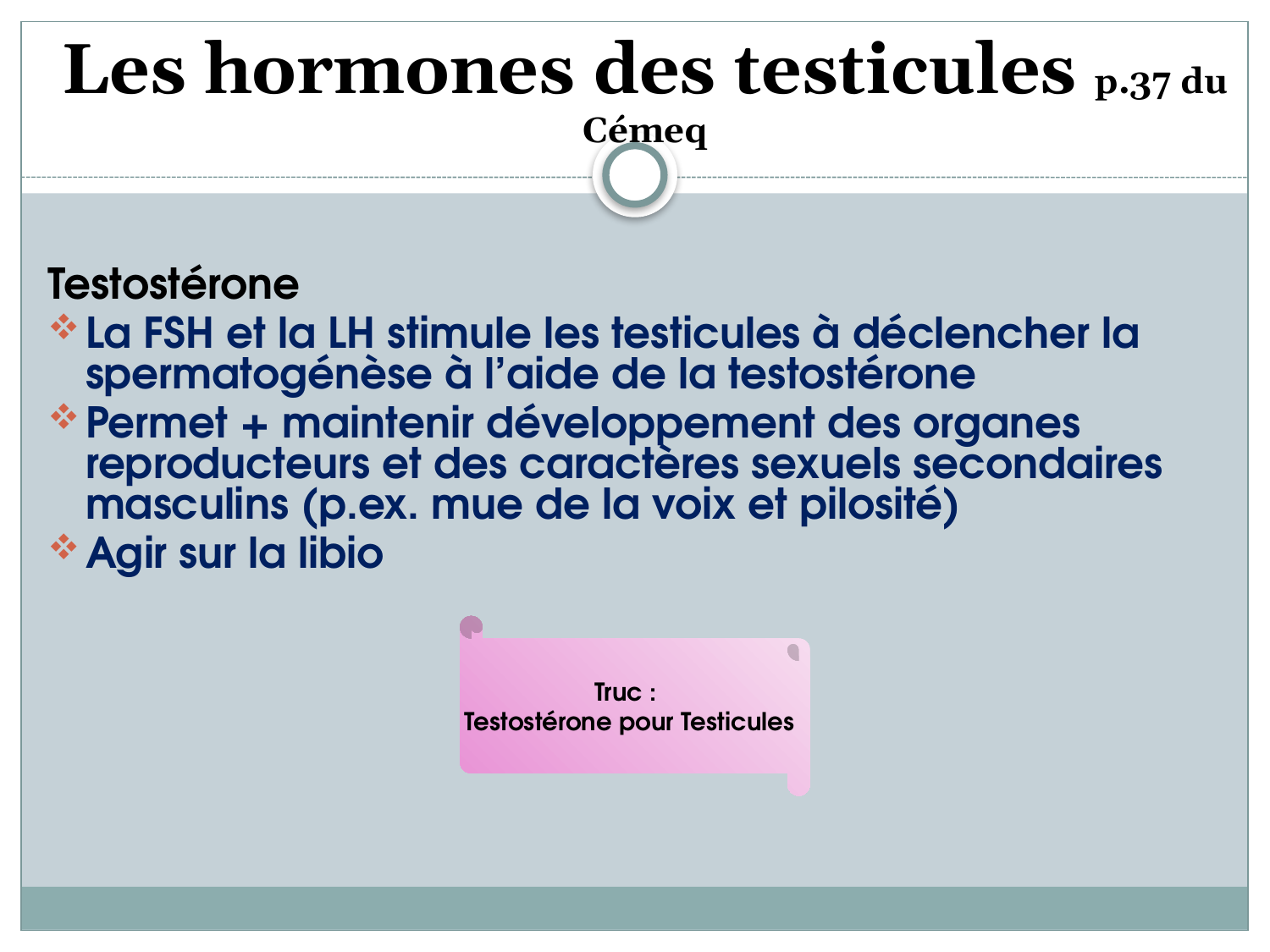

# Les hormones des testicules p.37 du Cémeq

Testostérone
La FSH et la LH stimule les testicules à déclencher la spermatogénèse à l’aide de la testostérone
Permet + maintenir développement des organes reproducteurs et des caractères sexuels secondaires masculins (p.ex. mue de la voix et pilosité)
Agir sur la libio

Truc :
Testostérone pour Testicules